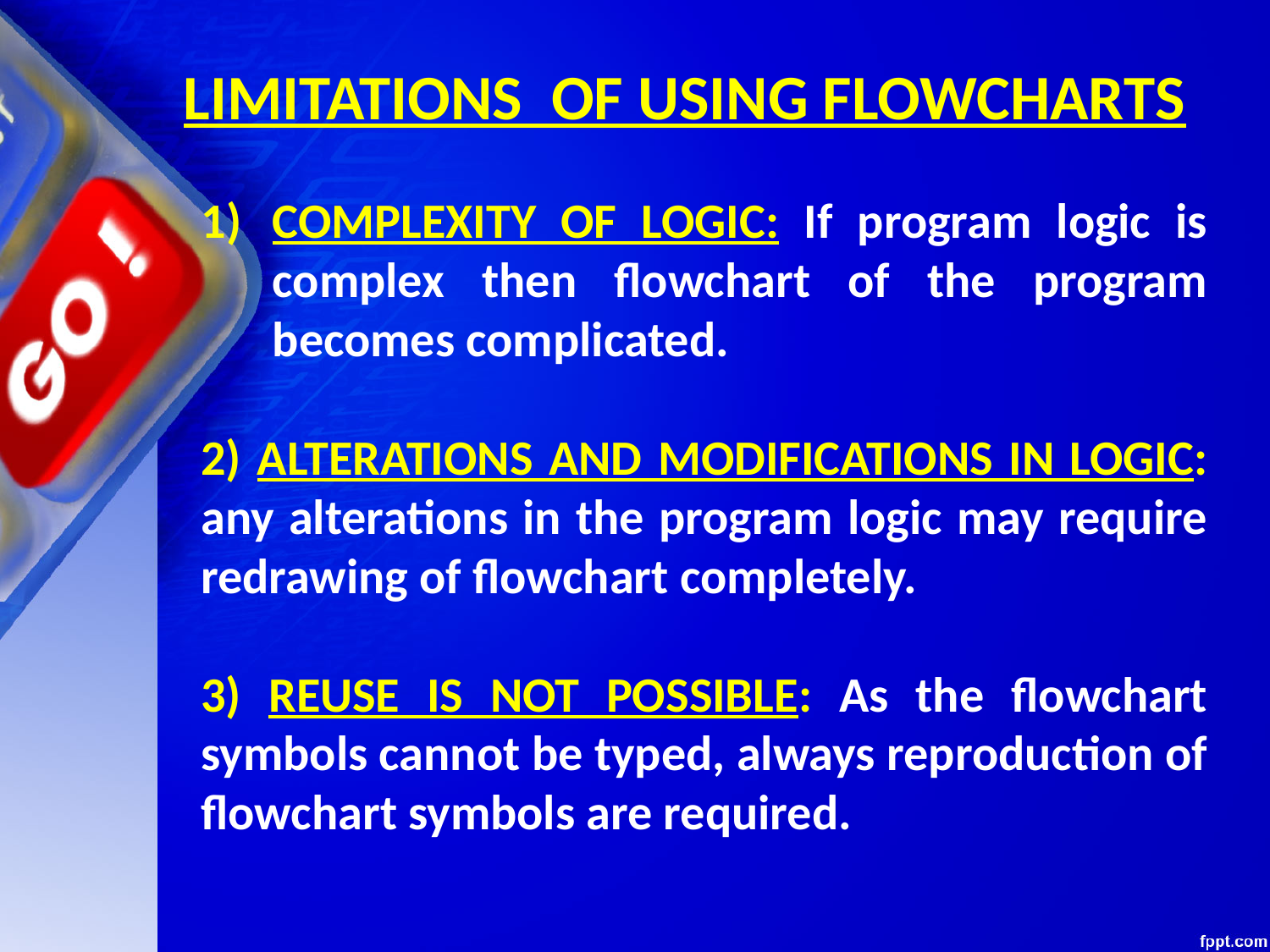

LIMITATIONS  OF USING FLOWCHARTS
COMPLEXITY OF LOGIC: If program logic is complex then flowchart of the program becomes complicated.

2) ALTERATIONS AND MODIFICATIONS IN LOGIC: any alterations in the program logic may require re­drawing of flowchart completely.

3) REUSE IS NOT POSSIBLE: As the flowchart symbols cannot be typed, always reproduction of flowchart symbols are required.